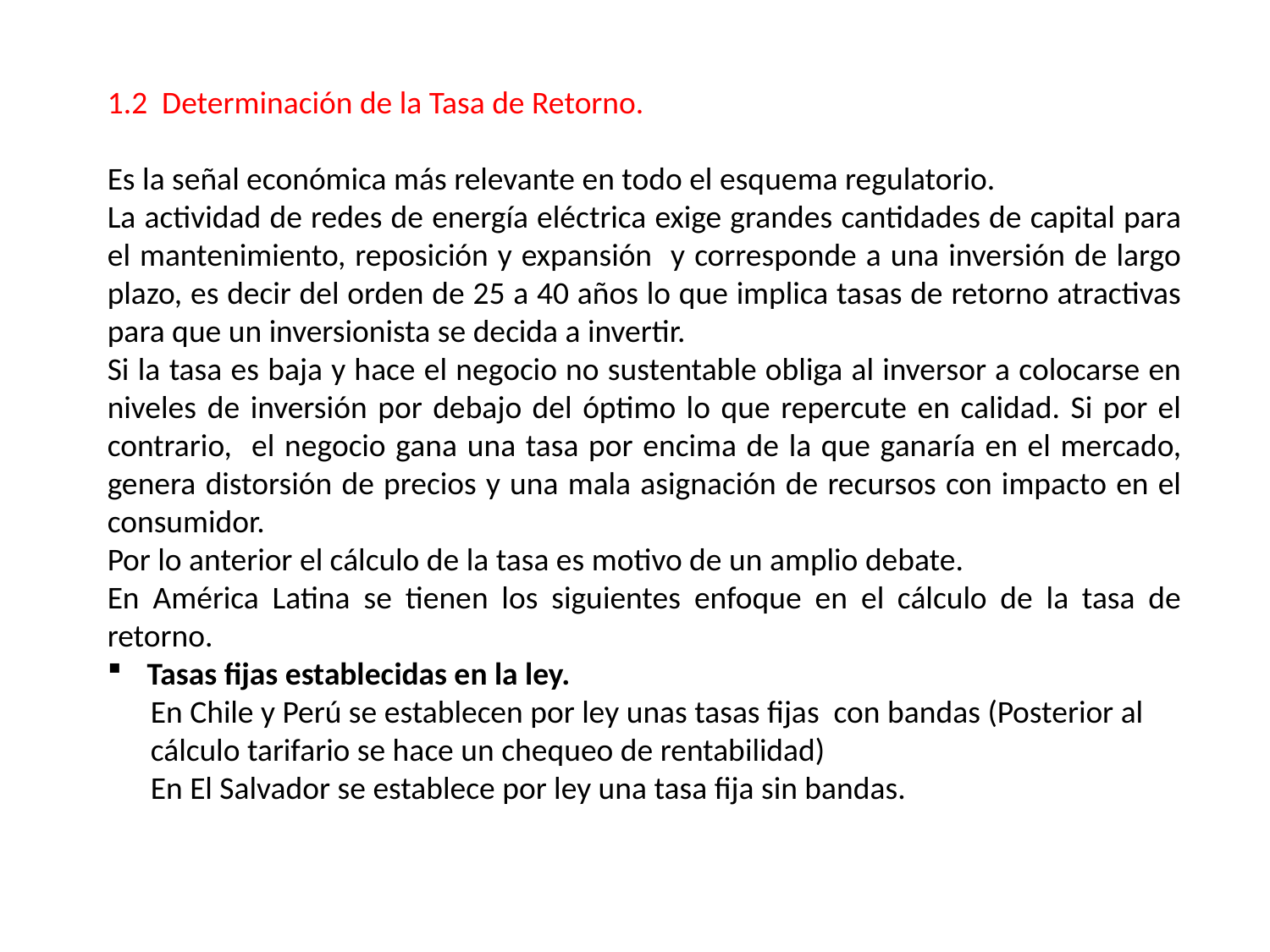

1.2  Determinación de la Tasa de Retorno.

Es la señal económica más relevante en todo el esquema regulatorio.
La actividad de redes de energía eléctrica exige grandes cantidades de capital para el mantenimiento, reposición y expansión  y corresponde a una inversión de largo plazo, es decir del orden de 25 a 40 años lo que implica tasas de retorno atractivas para que un inversionista se decida a invertir.
Si la tasa es baja y hace el negocio no sustentable obliga al inversor a colocarse en niveles de inversión por debajo del óptimo lo que repercute en calidad. Si por el contrario,  el negocio gana una tasa por encima de la que ganaría en el mercado, genera distorsión de precios y una mala asignación de recursos con impacto en el consumidor.
Por lo anterior el cálculo de la tasa es motivo de un amplio debate.
En América Latina se tienen los siguientes enfoque en el cálculo de la tasa de retorno.
Tasas fijas establecidas en la ley.
      En Chile y Perú se establecen por ley unas tasas fijas  con bandas (Posterior al
      cálculo tarifario se hace un chequeo de rentabilidad)
      En El Salvador se establece por ley una tasa fija sin bandas.